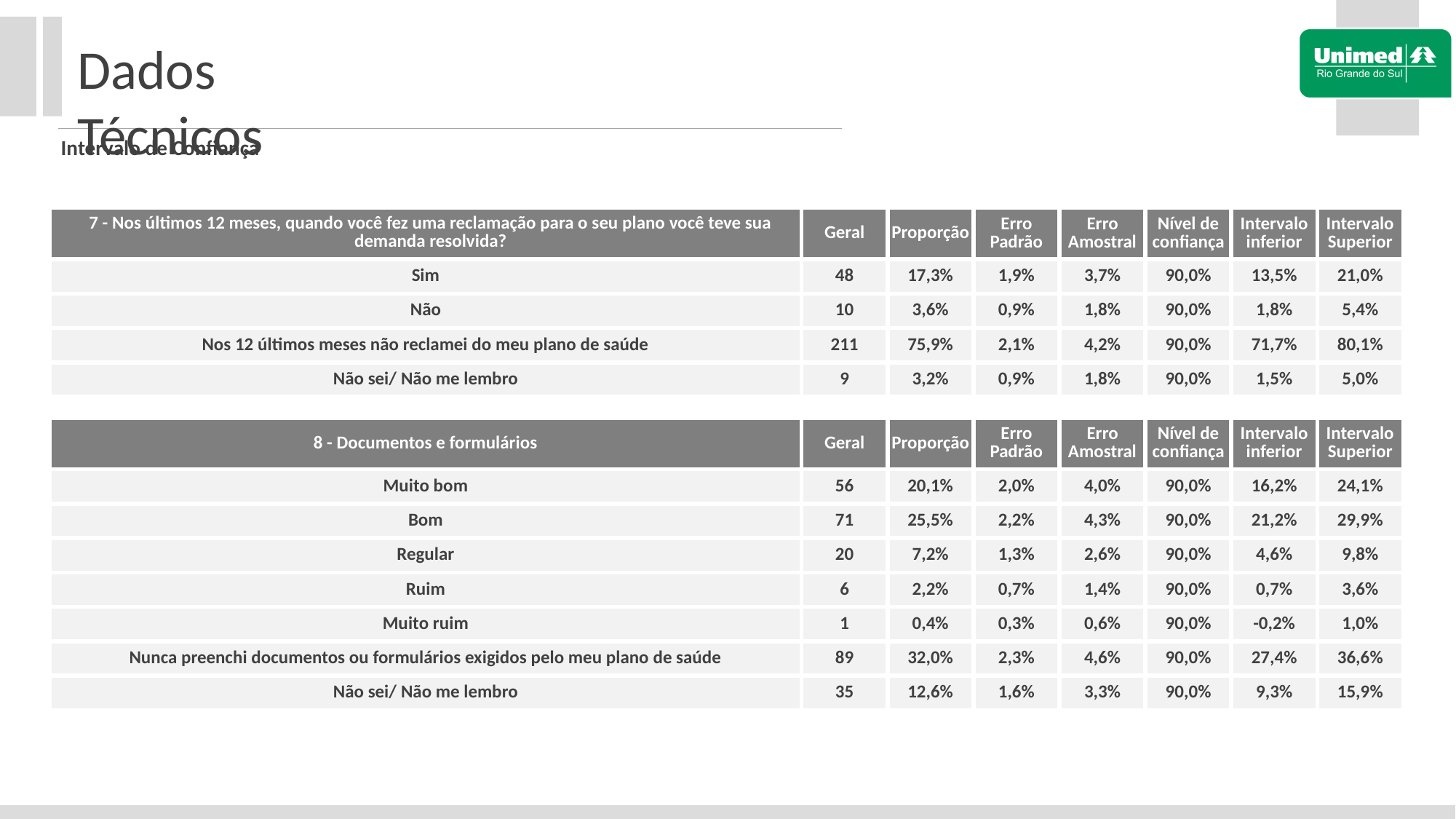

Dados Técnicos
Intervalo de Confiança
| 7 - Nos últimos 12 meses, quando você fez uma reclamação para o seu plano você teve sua demanda resolvida? | Geral | Proporção | Erro Padrão | Erro Amostral | Nível de confiança | Intervalo inferior | Intervalo Superior |
| --- | --- | --- | --- | --- | --- | --- | --- |
| Sim | 48 | 17,3% | 1,9% | 3,7% | 90,0% | 13,5% | 21,0% |
| Não | 10 | 3,6% | 0,9% | 1,8% | 90,0% | 1,8% | 5,4% |
| Nos 12 últimos meses não reclamei do meu plano de saúde | 211 | 75,9% | 2,1% | 4,2% | 90,0% | 71,7% | 80,1% |
| Não sei/ Não me lembro | 9 | 3,2% | 0,9% | 1,8% | 90,0% | 1,5% | 5,0% |
| 8 - Documentos e formulários | Geral | Proporção | Erro Padrão | Erro Amostral | Nível de confiança | Intervalo inferior | Intervalo Superior |
| --- | --- | --- | --- | --- | --- | --- | --- |
| Muito bom | 56 | 20,1% | 2,0% | 4,0% | 90,0% | 16,2% | 24,1% |
| Bom | 71 | 25,5% | 2,2% | 4,3% | 90,0% | 21,2% | 29,9% |
| Regular | 20 | 7,2% | 1,3% | 2,6% | 90,0% | 4,6% | 9,8% |
| Ruim | 6 | 2,2% | 0,7% | 1,4% | 90,0% | 0,7% | 3,6% |
| Muito ruim | 1 | 0,4% | 0,3% | 0,6% | 90,0% | -0,2% | 1,0% |
| Nunca preenchi documentos ou formulários exigidos pelo meu plano de saúde | 89 | 32,0% | 2,3% | 4,6% | 90,0% | 27,4% | 36,6% |
| Não sei/ Não me lembro | 35 | 12,6% | 1,6% | 3,3% | 90,0% | 9,3% | 15,9% |
|  |  |  |  |  |  |  |  |